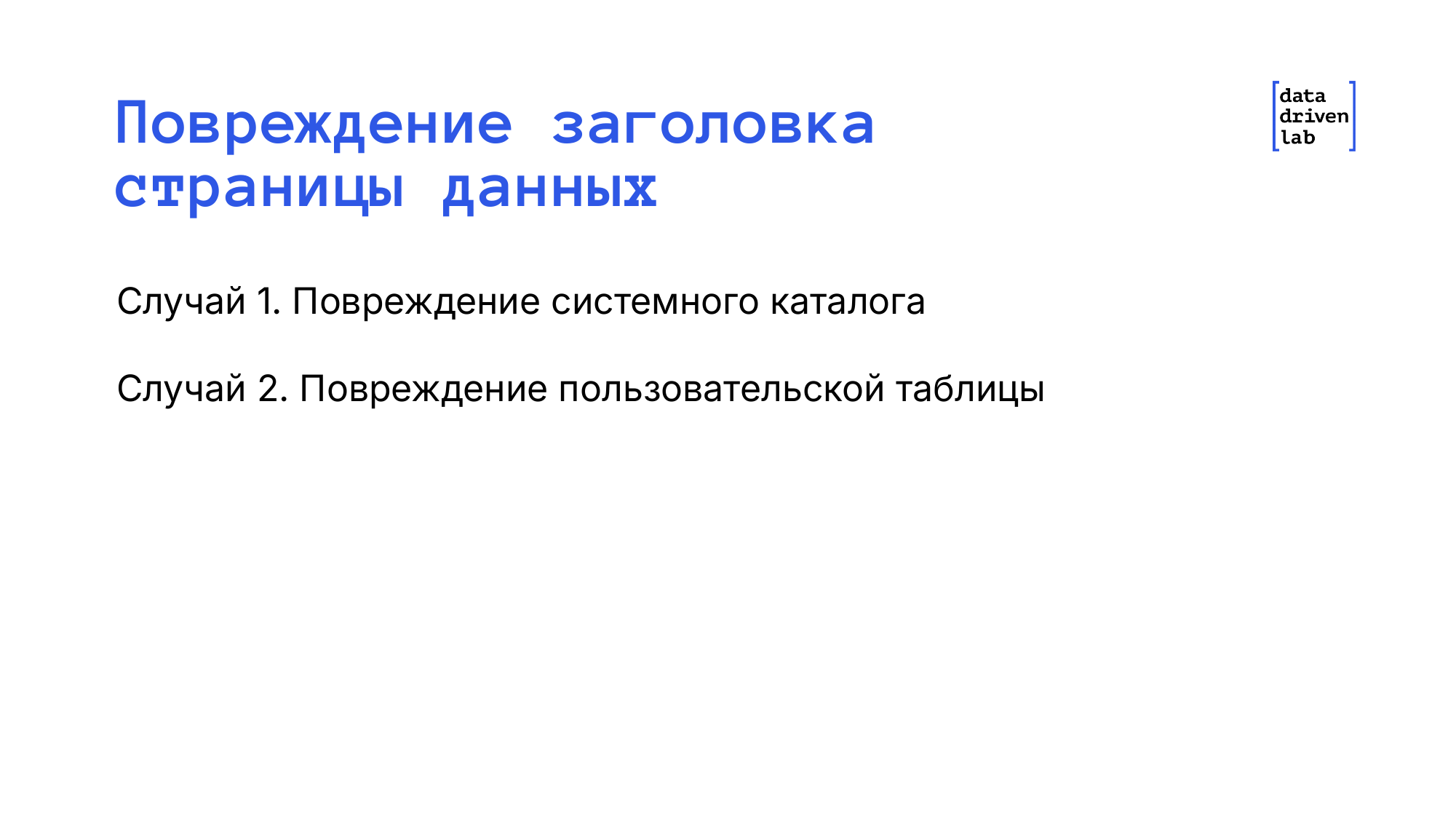

Повреждение заголовка
страницы данных
Случай 1. Повреждение системного каталога

Случай 2. Повреждение пользовательской таблицы